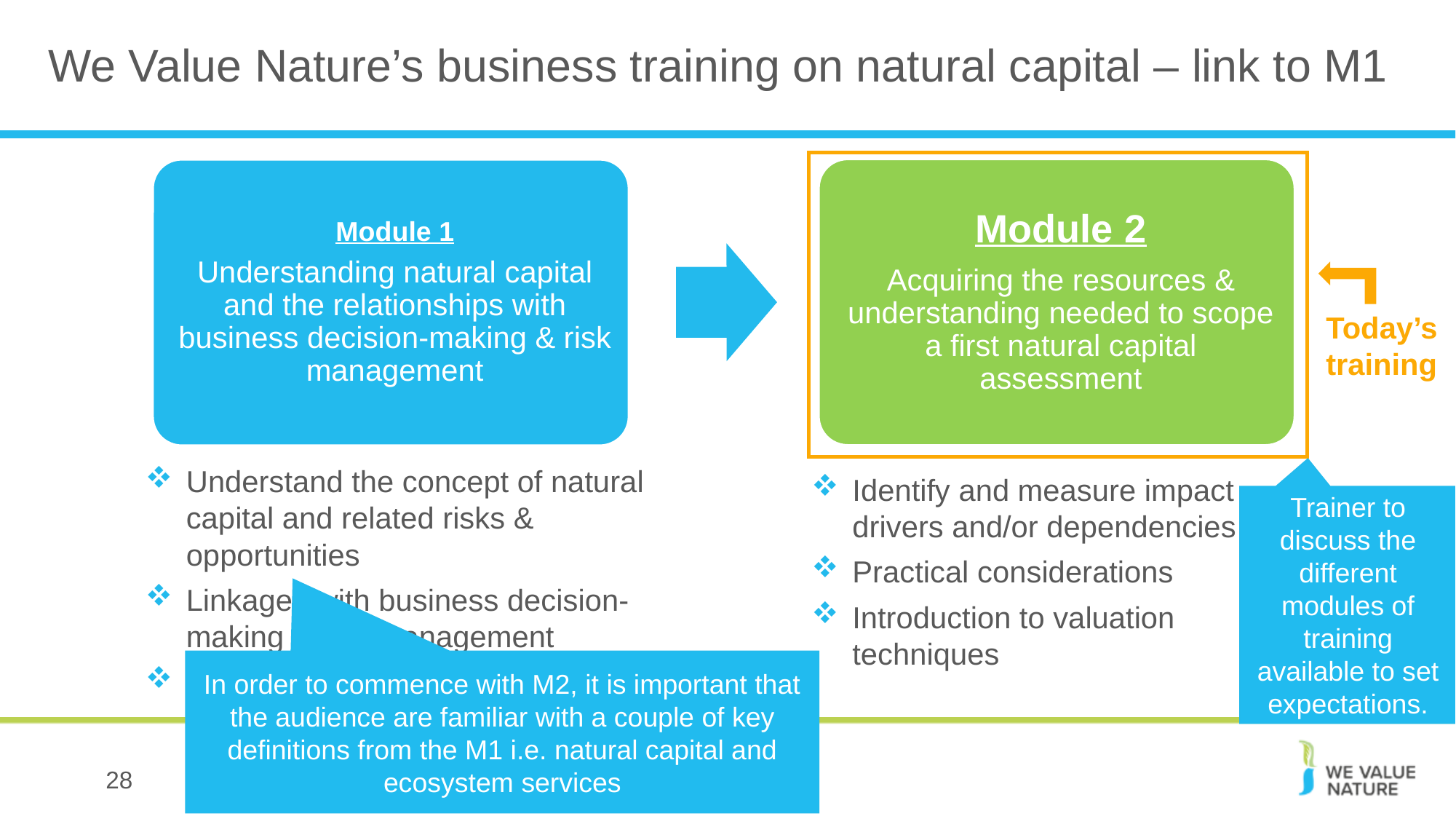

Module 1
Understanding natural capital and the relationships with business decision-making & risk management

Module 2
Acquiring the resources & understanding needed to scope a first natural capital assessment
# We Value Nature’s business training on natural capital – link to M1

Today’s training
Understand the concept of natural capital and related risks & opportunities
Linkages with business decision-making & risk management
Introduction to a few key approaches

Identify and measure impact drivers and/or dependencies
Practical considerations
Introduction to valuation techniques

Trainer to discuss the different modules of training available to set expectations.
In order to commence with M2, it is important that the audience are familiar with a couple of key definitions from the M1 i.e. natural capital and ecosystem services
28